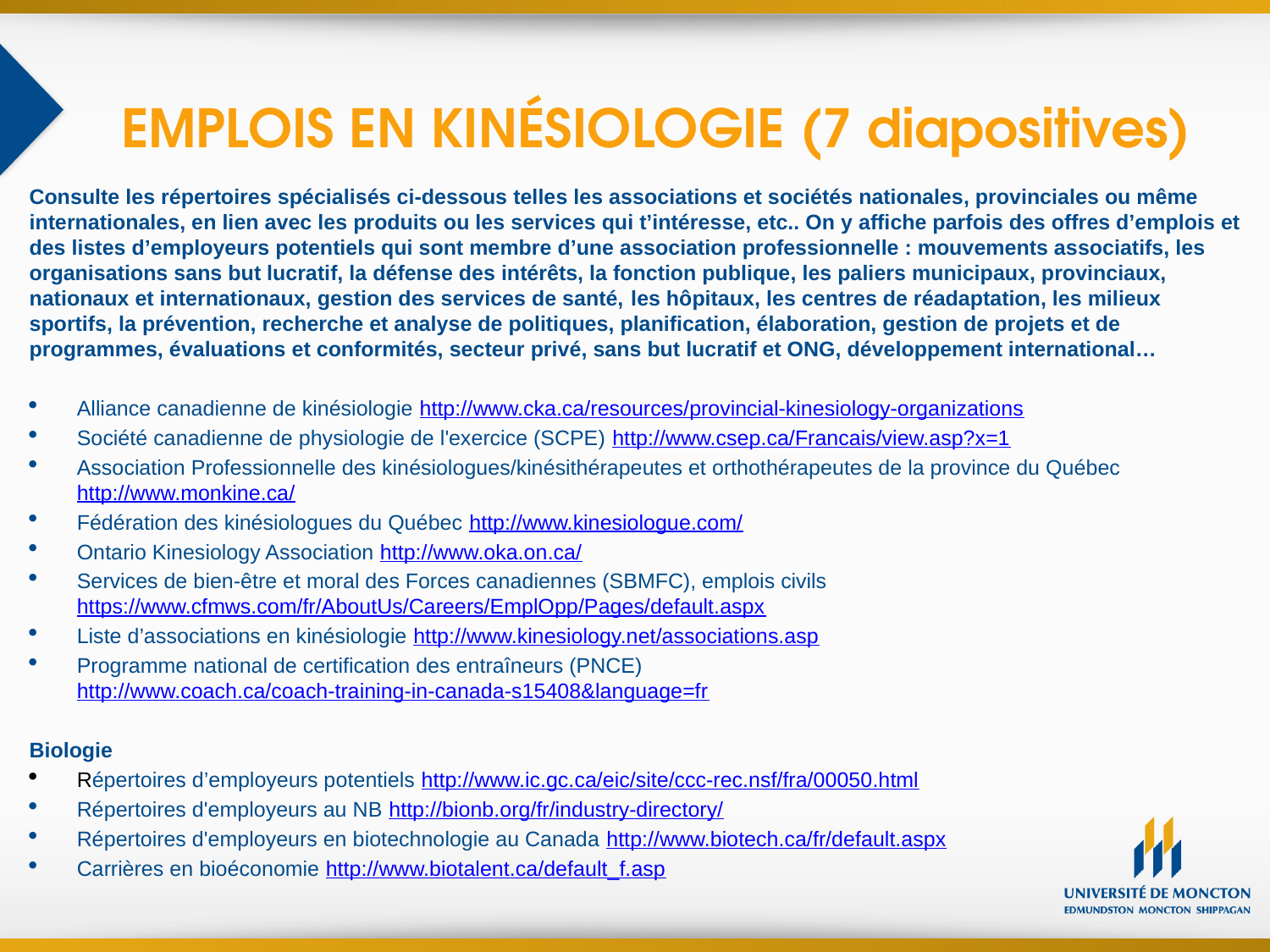

# EMPLOIS EN KINÉSIOLOGIE (7 diapositives)
Consulte les répertoires spécialisés ci-dessous telles les associations et sociétés nationales, provinciales ou même internationales, en lien avec les produits ou les services qui t’intéresse, etc.. On y affiche parfois des offres d’emplois et des listes d’employeurs potentiels qui sont membre d’une association professionnelle : mouvements associatifs, les organisations sans but lucratif, la défense des intérêts, la fonction publique, les paliers municipaux, provinciaux, nationaux et internationaux, gestion des services de santé, les hôpitaux, les centres de réadaptation, les milieux sportifs, la prévention, recherche et analyse de politiques, planification, élaboration, gestion de projets et de programmes, évaluations et conformités, secteur privé, sans but lucratif et ONG, développement international…

Alliance canadienne de kinésiologie http://www.cka.ca/resources/provincial-kinesiology-organizations
Société canadienne de physiologie de l'exercice (SCPE) http://www.csep.ca/Francais/view.asp?x=1
Association Professionnelle des kinésiologues/kinésithérapeutes et orthothérapeutes de la province du Québec http://www.monkine.ca/
Fédération des kinésiologues du Québec http://www.kinesiologue.com/
Ontario Kinesiology Association http://www.oka.on.ca/
Services de bien-être et moral des Forces canadiennes (SBMFC), emplois civils https://www.cfmws.com/fr/AboutUs/Careers/EmplOpp/Pages/default.aspx
Liste d’associations en kinésiologie http://www.kinesiology.net/associations.asp
Programme national de certification des entraîneurs (PNCE) http://www.coach.ca/coach-training-in-canada-s15408&language=fr

Biologie
Répertoires d’employeurs potentiels http://www.ic.gc.ca/eic/site/ccc-rec.nsf/fra/00050.html
Répertoires d'employeurs au NB http://bionb.org/fr/industry-directory/
Répertoires d'employeurs en biotechnologie au Canada http://www.biotech.ca/fr/default.aspx
Carrières en bioéconomie http://www.biotalent.ca/default_f.asp